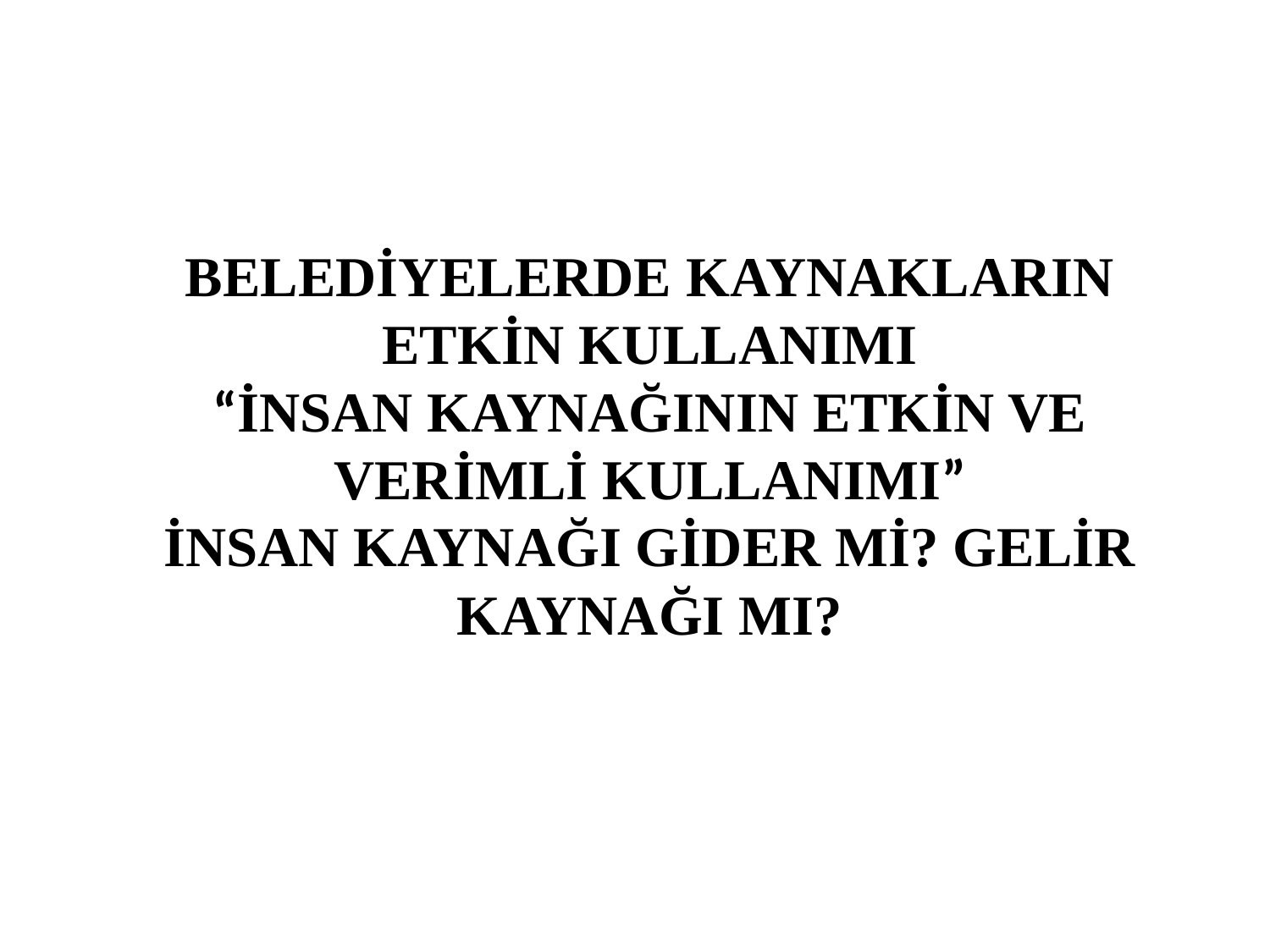

BELEDİYELERDE KAYNAKLARIN ETKİN KULLANIMI
“İNSAN KAYNAĞININ ETKİN VE VERİMLİ KULLANIMI”
İNSAN KAYNAĞI GİDER Mİ? GELİR KAYNAĞI MI?